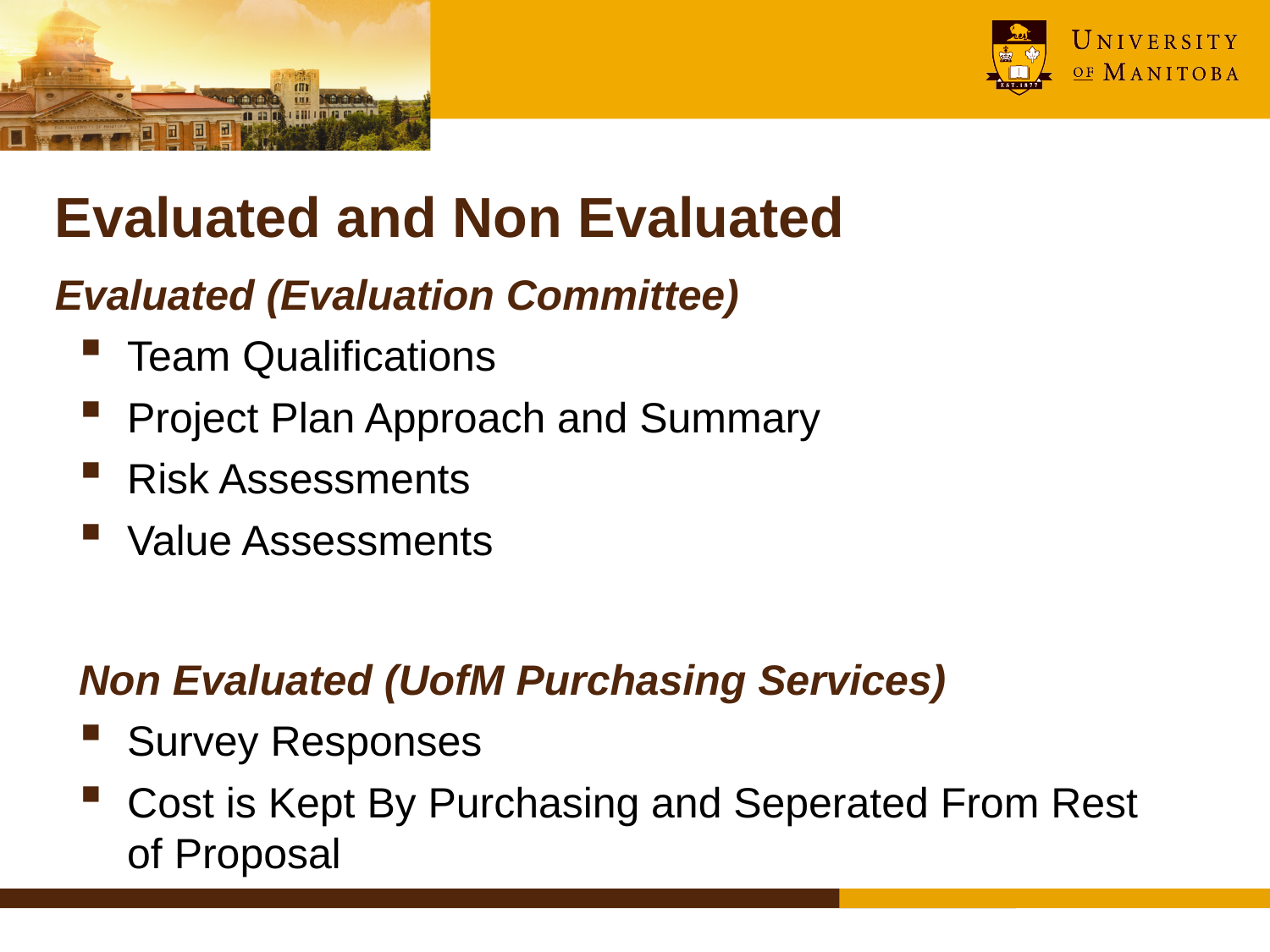

Evaluated and Non Evaluated

Evaluated (Evaluation Committee)
Team Qualifications
Project Plan Approach and Summary
Risk Assessments
Value Assessments

Non Evaluated (UofM Purchasing Services)
Survey Responses
Cost is Kept By Purchasing and Seperated From Rest of Proposal